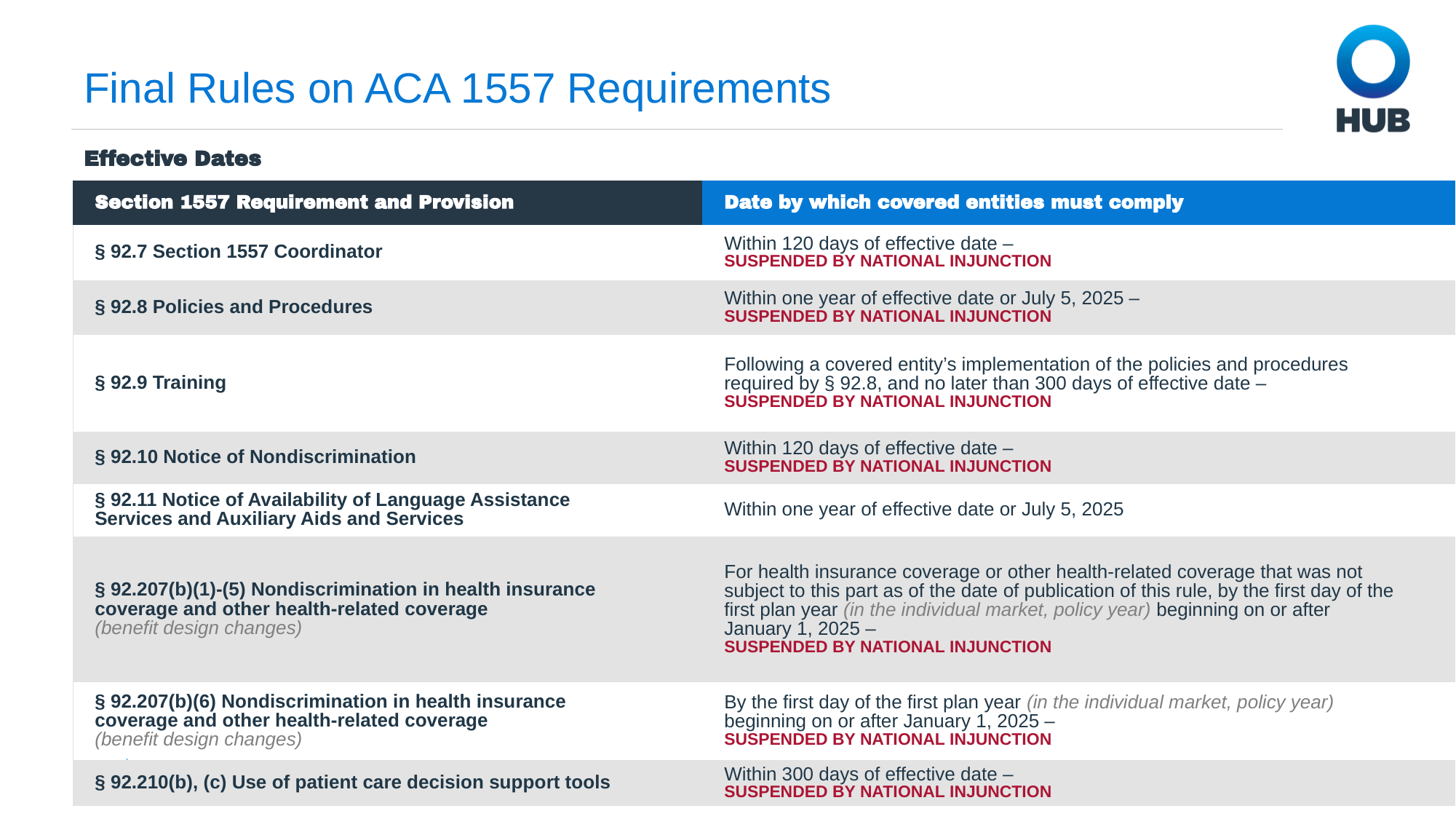

# Final Rules on ACA 1557 Requirements
Effective Dates
| Section 1557 Requirement and Provision | Date by which covered entities must comply |
| --- | --- |
| § 92.7 Section 1557 Coordinator | Within 120 days of effective date – SUSPENDED BY NATIONAL INJUNCTION |
| § 92.8 Policies and Procedures | Within one year of effective date or July 5, 2025 – SUSPENDED BY NATIONAL INJUNCTION |
| § 92.9 Training | Following a covered entity’s implementation of the policies and procedures required by § 92.8, and no later than 300 days of effective date – SUSPENDED BY NATIONAL INJUNCTION |
| § 92.10 Notice of Nondiscrimination | Within 120 days of effective date – SUSPENDED BY NATIONAL INJUNCTION |
| § 92.11 Notice of Availability of Language Assistance Services and Auxiliary Aids and Services | Within one year of effective date or July 5, 2025 |
| § 92.207(b)(1)-(5) Nondiscrimination in health insurance coverage and other health-related coverage (benefit design changes) | For health insurance coverage or other health-related coverage that was not subject to this part as of the date of publication of this rule, by the first day of the first plan year (in the individual market, policy year) beginning on or after January 1, 2025 – SUSPENDED BY NATIONAL INJUNCTION |
| § 92.207(b)(6) Nondiscrimination in health insurance coverage and other health-related coverage (benefit design changes) | By the first day of the first plan year (in the individual market, policy year) beginning on or after January 1, 2025 – SUSPENDED BY NATIONAL INJUNCTION |
| § 92.210(b), (c) Use of patient care decision support tools | Within 300 days of effective date – SUSPENDED BY NATIONAL INJUNCTION |